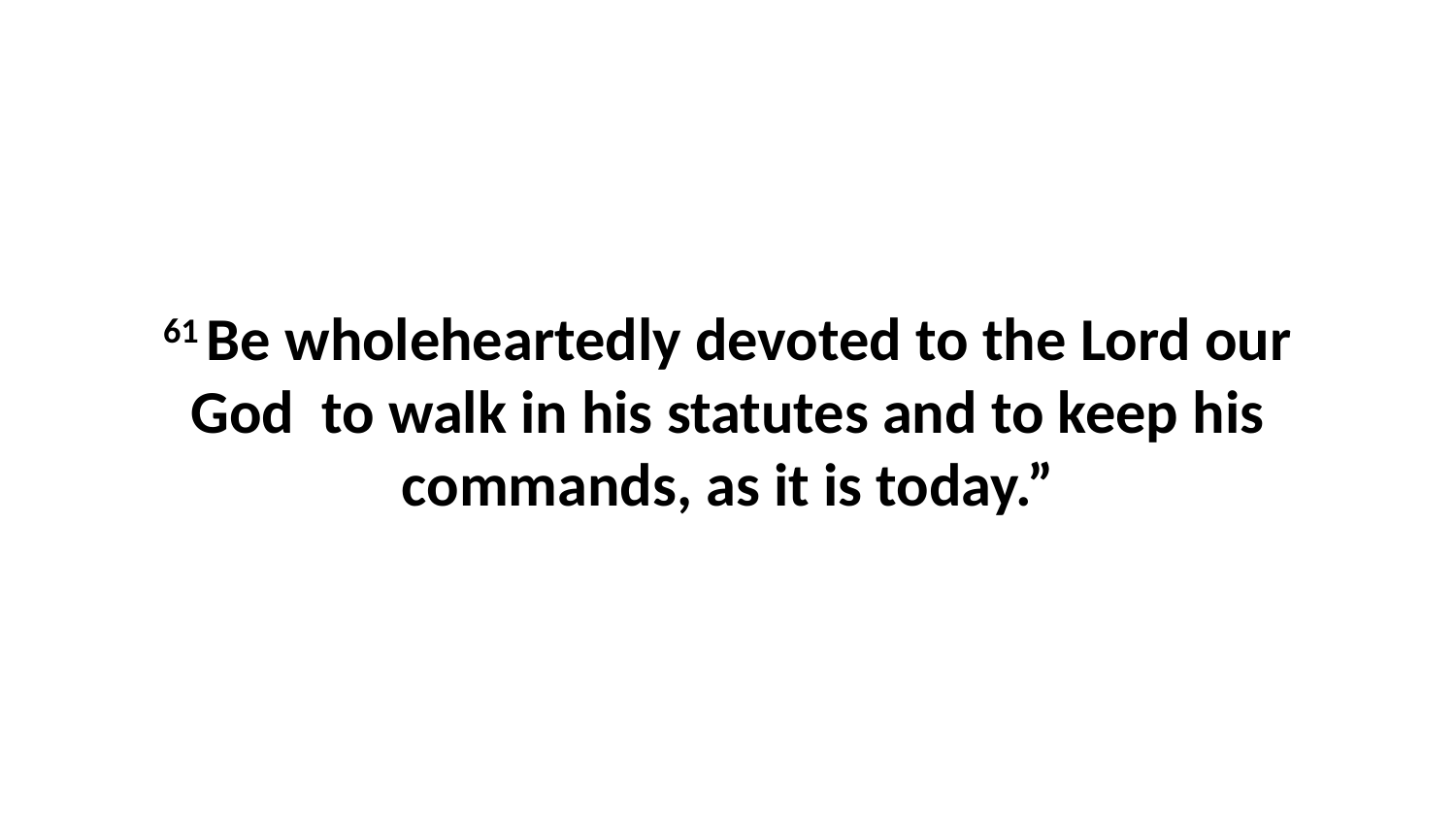

61 Be wholeheartedly devoted to the Lord our God  to walk in his statutes and to keep his commands, as it is today.”